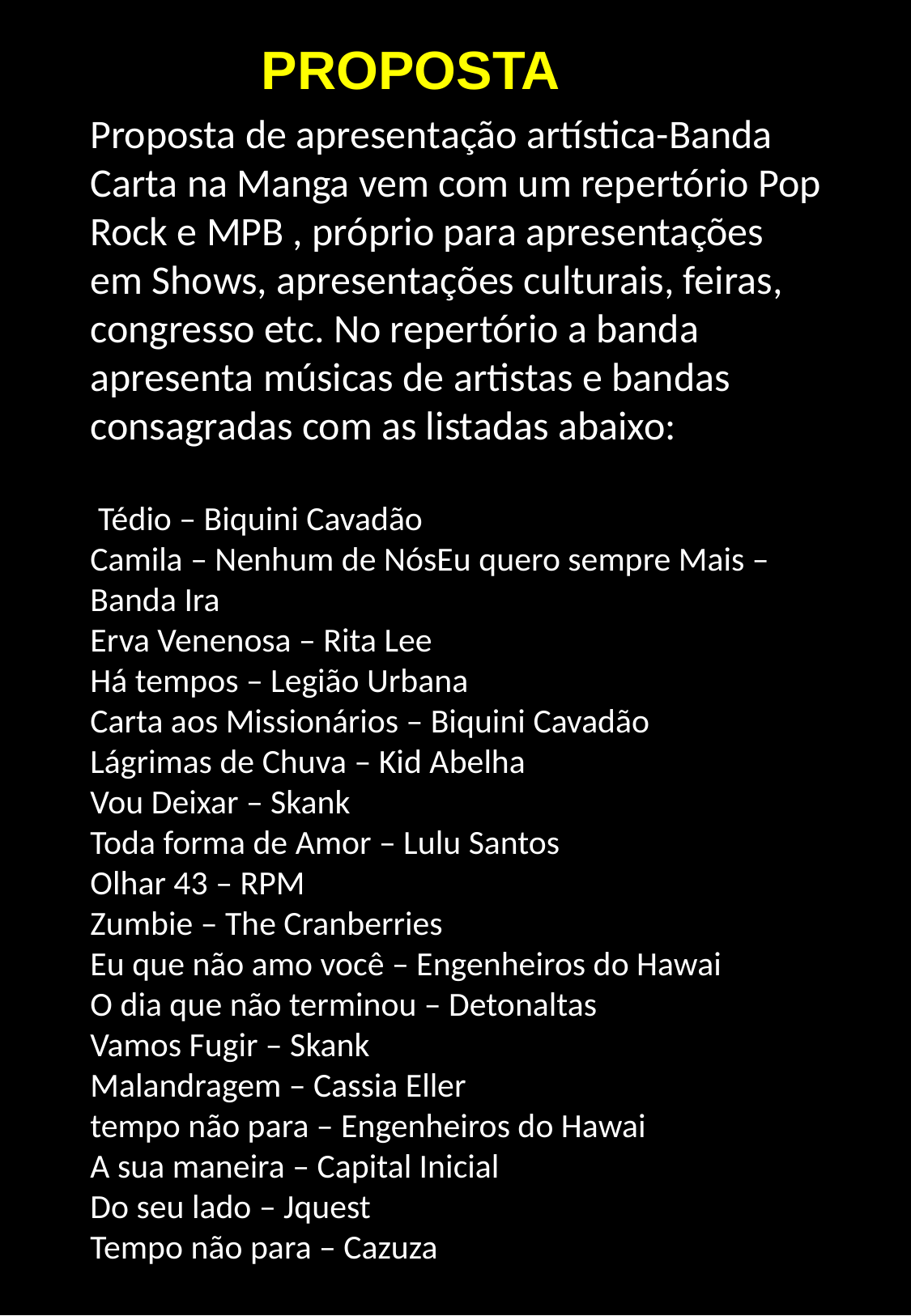

PROPOSTA
Proposta de apresentação artística-Banda Carta na Manga vem com um repertório Pop Rock e MPB , próprio para apresentações em Shows, apresentações culturais, feiras, congresso etc. No repertório a banda apresenta músicas de artistas e bandas consagradas com as listadas abaixo:

 Tédio – Biquini Cavadão
Camila – Nenhum de NósEu quero sempre Mais – Banda Ira
Erva Venenosa – Rita Lee
Há tempos – Legião Urbana
Carta aos Missionários – Biquini Cavadão
Lágrimas de Chuva – Kid Abelha
Vou Deixar – Skank
Toda forma de Amor – Lulu Santos
Olhar 43 – RPM
Zumbie – The Cranberries
Eu que não amo você – Engenheiros do Hawai
O dia que não terminou – Detonaltas
Vamos Fugir – Skank
Malandragem – Cassia Eller
tempo não para – Engenheiros do Hawai
A sua maneira – Capital Inicial
Do seu lado – Jquest
Tempo não para – Cazuza